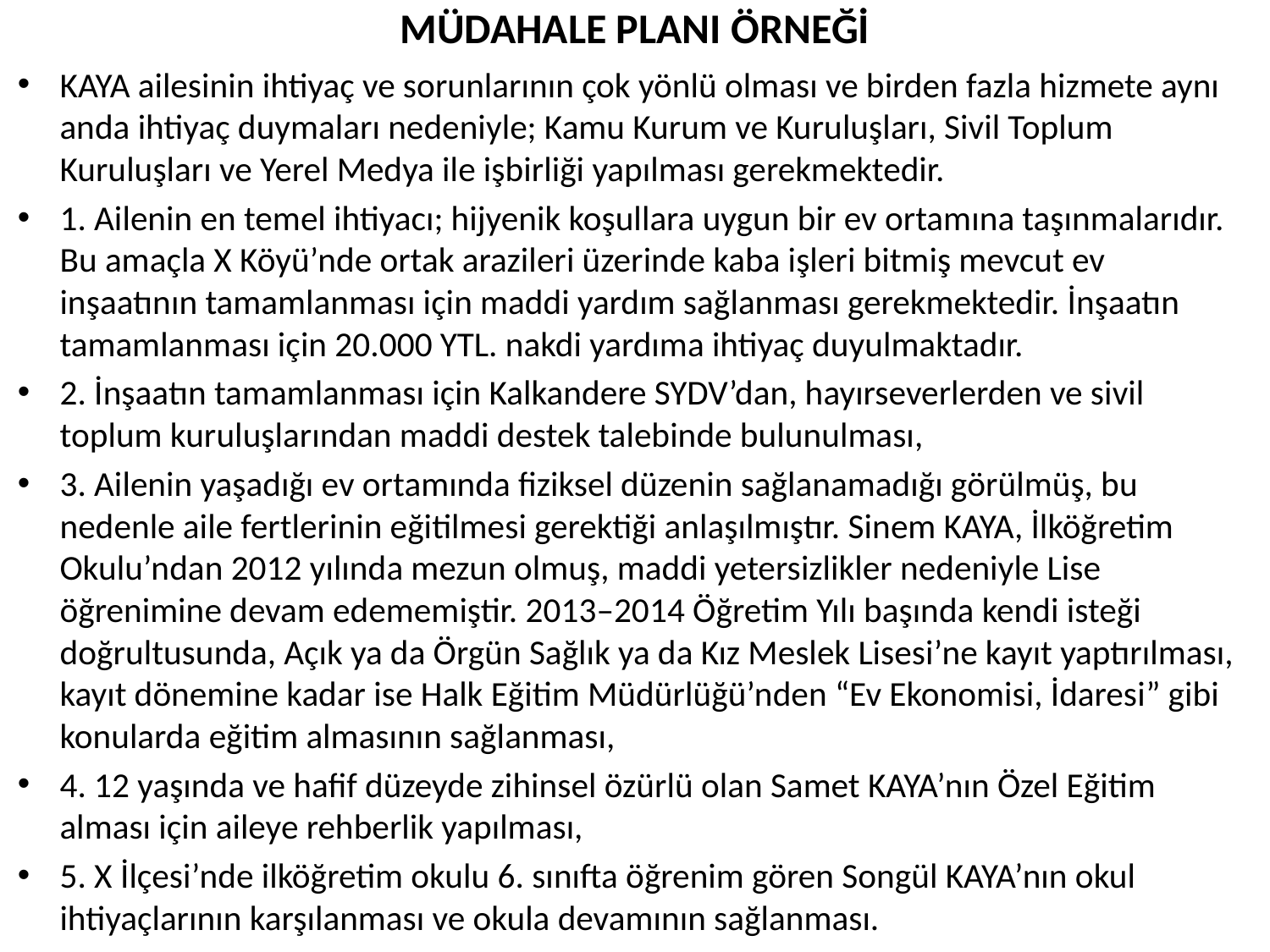

# MÜDAHALE PLANI ÖRNEĞİ
KAYA ailesinin ihtiyaç ve sorunlarının çok yönlü olması ve birden fazla hizmete aynı anda ihtiyaç duymaları nedeniyle; Kamu Kurum ve Kuruluşları, Sivil Toplum Kuruluşları ve Yerel Medya ile işbirliği yapılması gerekmektedir.
1. Ailenin en temel ihtiyacı; hijyenik koşullara uygun bir ev ortamına taşınmalarıdır. Bu amaçla X Köyü’nde ortak arazileri üzerinde kaba işleri bitmiş mevcut ev inşaatının tamamlanması için maddi yardım sağlanması gerekmektedir. İnşaatın tamamlanması için 20.000 YTL. nakdi yardıma ihtiyaç duyulmaktadır.
2. İnşaatın tamamlanması için Kalkandere SYDV’dan, hayırseverlerden ve sivil toplum kuruluşlarından maddi destek talebinde bulunulması,
3. Ailenin yaşadığı ev ortamında fiziksel düzenin sağlanamadığı görülmüş, bu nedenle aile fertlerinin eğitilmesi gerektiği anlaşılmıştır. Sinem KAYA, İlköğretim Okulu’ndan 2012 yılında mezun olmuş, maddi yetersizlikler nedeniyle Lise öğrenimine devam edememiştir. 2013–2014 Öğretim Yılı başında kendi isteği doğrultusunda, Açık ya da Örgün Sağlık ya da Kız Meslek Lisesi’ne kayıt yaptırılması, kayıt dönemine kadar ise Halk Eğitim Müdürlüğü’nden “Ev Ekonomisi, İdaresi” gibi konularda eğitim almasının sağlanması,
4. 12 yaşında ve hafif düzeyde zihinsel özürlü olan Samet KAYA’nın Özel Eğitim alması için aileye rehberlik yapılması,
5. X İlçesi’nde ilköğretim okulu 6. sınıfta öğrenim gören Songül KAYA’nın okul ihtiyaçlarının karşılanması ve okula devamının sağlanması.